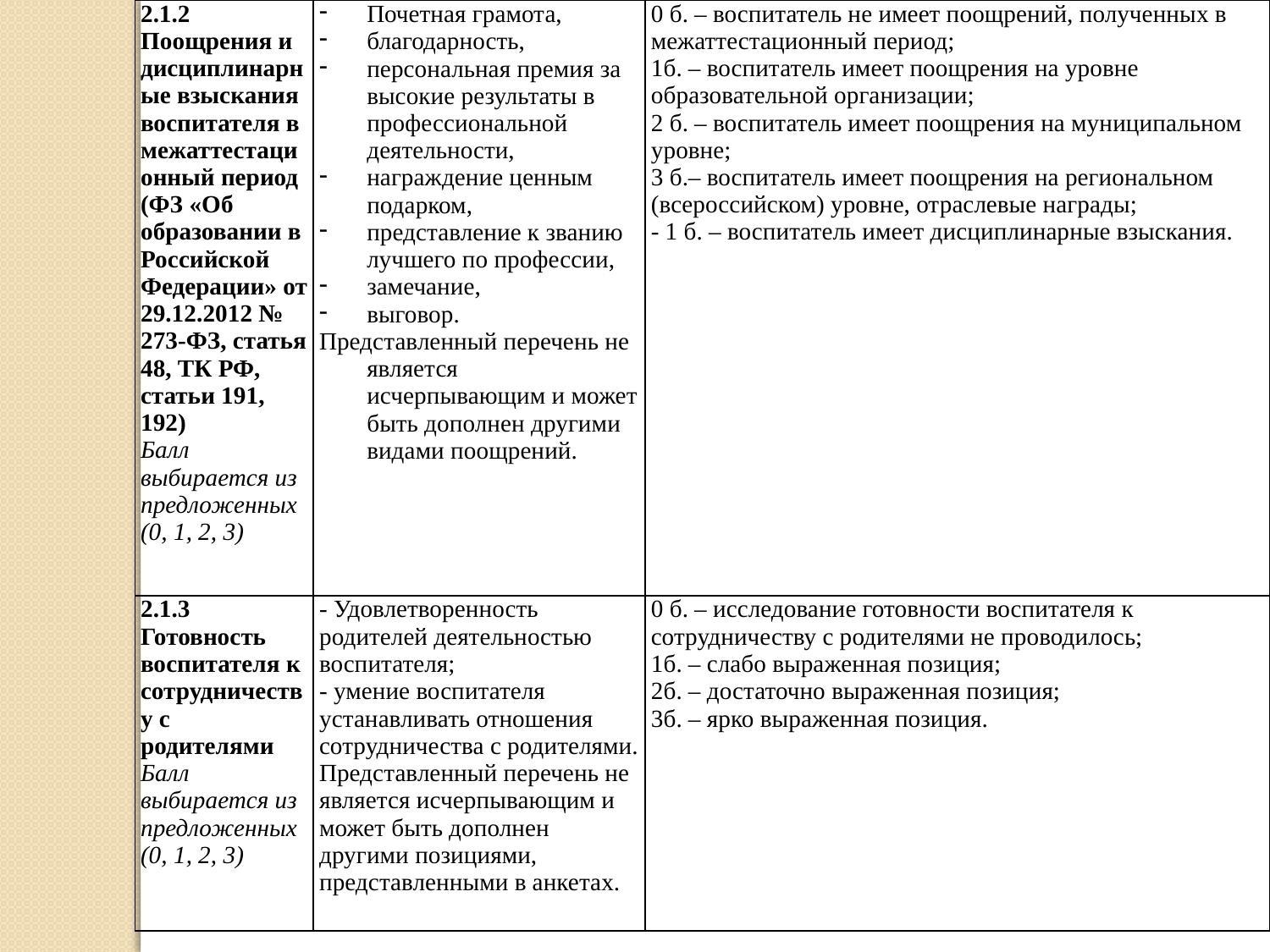

| 2.1.2 Поощрения и дисциплинарные взыскания воспитателя в межаттестационный период (ФЗ «Об образовании в Российской Федерации» от 29.12.2012 № 273-ФЗ, статья 48, ТК РФ, статьи 191, 192) Балл выбирается из предложенных (0, 1, 2, 3) | Почетная грамота, благодарность, персональная премия за высокие результаты в профессиональной деятельности, награждение ценным подарком, представление к званию лучшего по профессии, замечание, выговор. Представленный перечень не является исчерпывающим и может быть дополнен другими видами поощрений. | 0 б. – воспитатель не имеет поощрений, полученных в межаттестационный период; 1б. – воспитатель имеет поощрения на уровне образовательной организации; 2 б. – воспитатель имеет поощрения на муниципальном уровне; 3 б.– воспитатель имеет поощрения на региональном (всероссийском) уровне, отраслевые награды; - 1 б. – воспитатель имеет дисциплинарные взыскания. |
| --- | --- | --- |
| 2.1.3 Готовность воспитателя к сотрудничеству с родителями Балл выбирается из предложенных (0, 1, 2, 3) | - Удовлетворенность родителей деятельностью воспитателя; - умение воспитателя устанавливать отношения сотрудничества с родителями. Представленный перечень не является исчерпывающим и может быть дополнен другими позициями, представленными в анкетах. | 0 б. – исследование готовности воспитателя к сотрудничеству с родителями не проводилось; 1б. – слабо выраженная позиция; 2б. – достаточно выраженная позиция; 3б. – ярко выраженная позиция. |